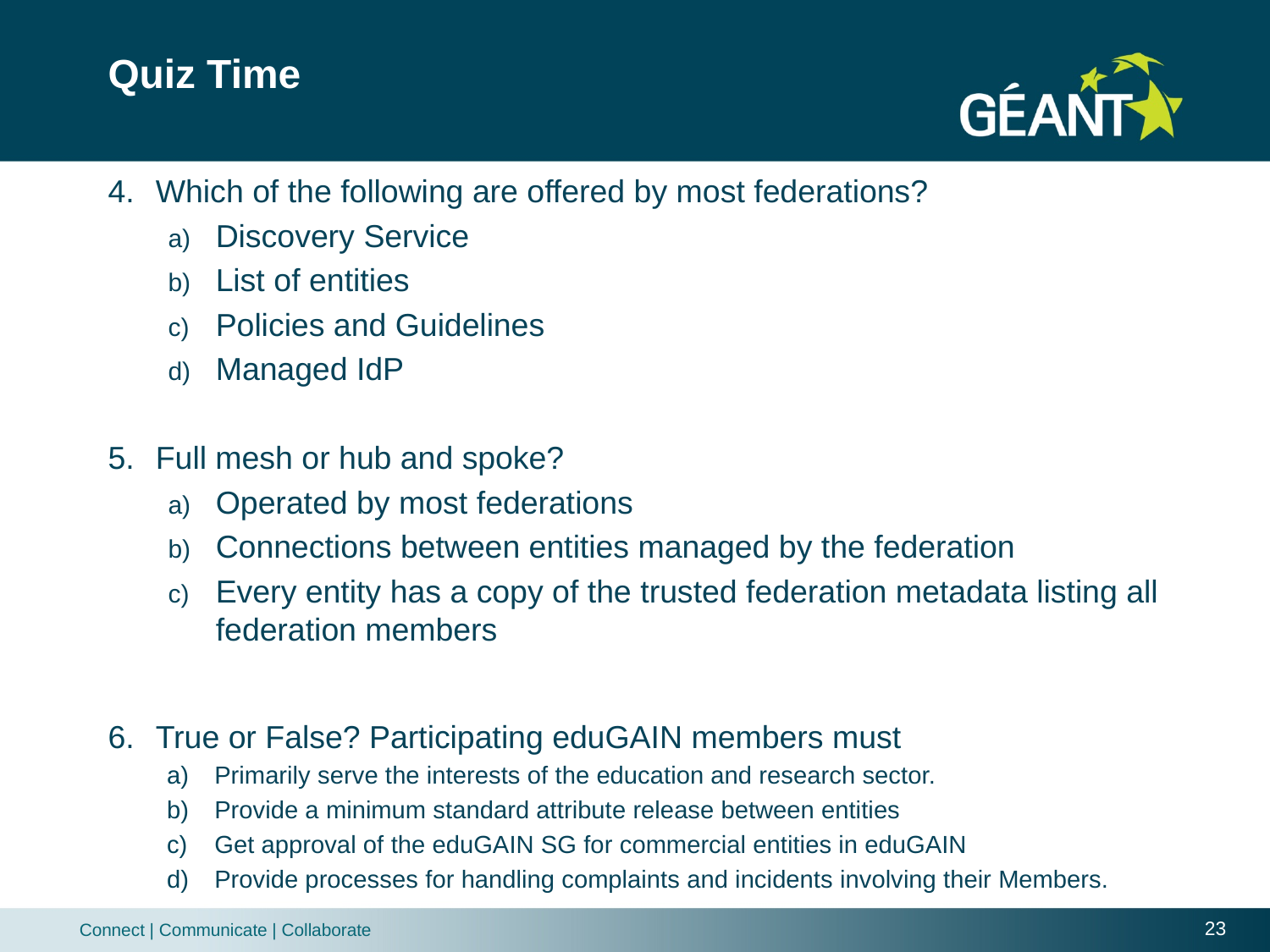

# Quiz Time
Which of the following are offered by most federations?
Discovery Service
List of entities
Policies and Guidelines
Managed IdP

Full mesh or hub and spoke?
Operated by most federations
Connections between entities managed by the federation
Every entity has a copy of the trusted federation metadata listing all federation members

True or False? Participating eduGAIN members must
Primarily serve the interests of the education and research sector.
Provide a minimum standard attribute release between entities
Get approval of the eduGAIN SG for commercial entities in eduGAIN
Provide processes for handling complaints and incidents involving their Members.